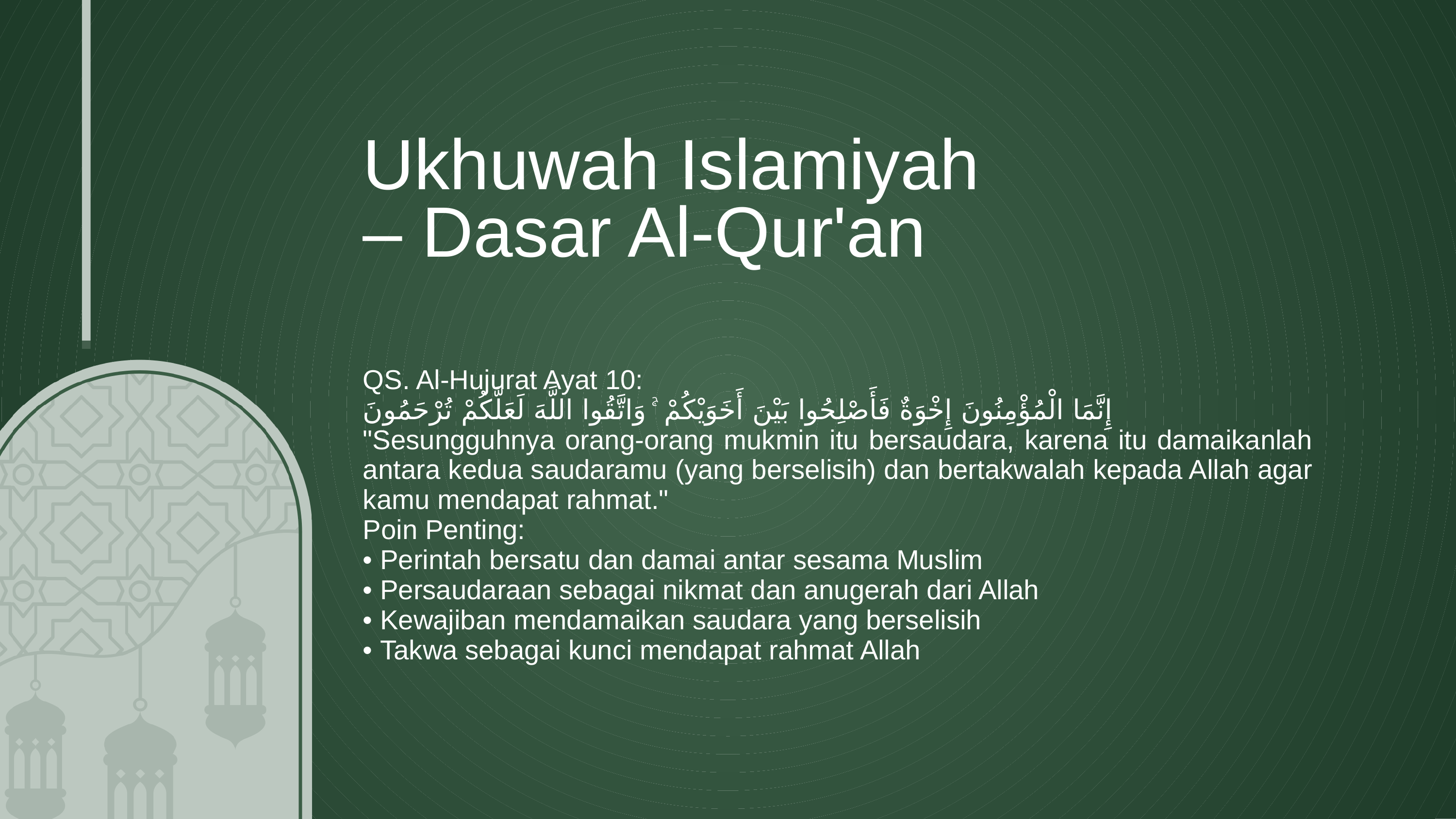

Ukhuwah Islamiyah – Dasar Al-Qur'an

QS. Al-Hujurat Ayat 10:
إِنَّمَا الْمُؤْمِنُونَ إِخْوَةٌ فَأَصْلِحُوا بَيْنَ أَخَوَيْكُمْ ۚ وَاتَّقُوا اللَّهَ لَعَلَّكُمْ تُرْحَمُونَ
"Sesungguhnya orang-orang mukmin itu bersaudara, karena itu damaikanlah antara kedua saudaramu (yang berselisih) dan bertakwalah kepada Allah agar kamu mendapat rahmat."
Poin Penting:
• Perintah bersatu dan damai antar sesama Muslim
• Persaudaraan sebagai nikmat dan anugerah dari Allah
• Kewajiban mendamaikan saudara yang berselisih
• Takwa sebagai kunci mendapat rahmat Allah